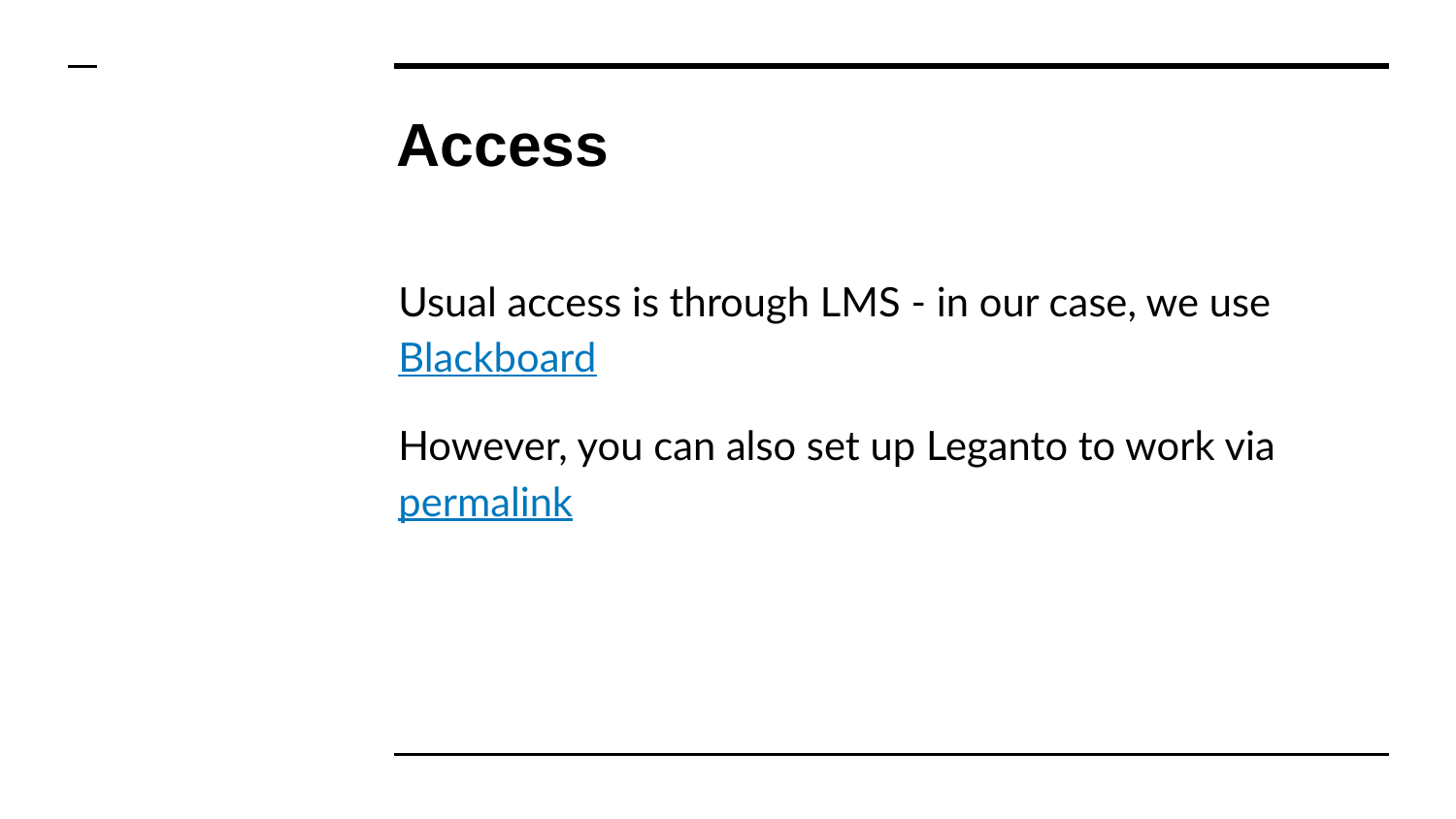

# Access
Usual access is through LMS - in our case, we use Blackboard
However, you can also set up Leganto to work via permalink